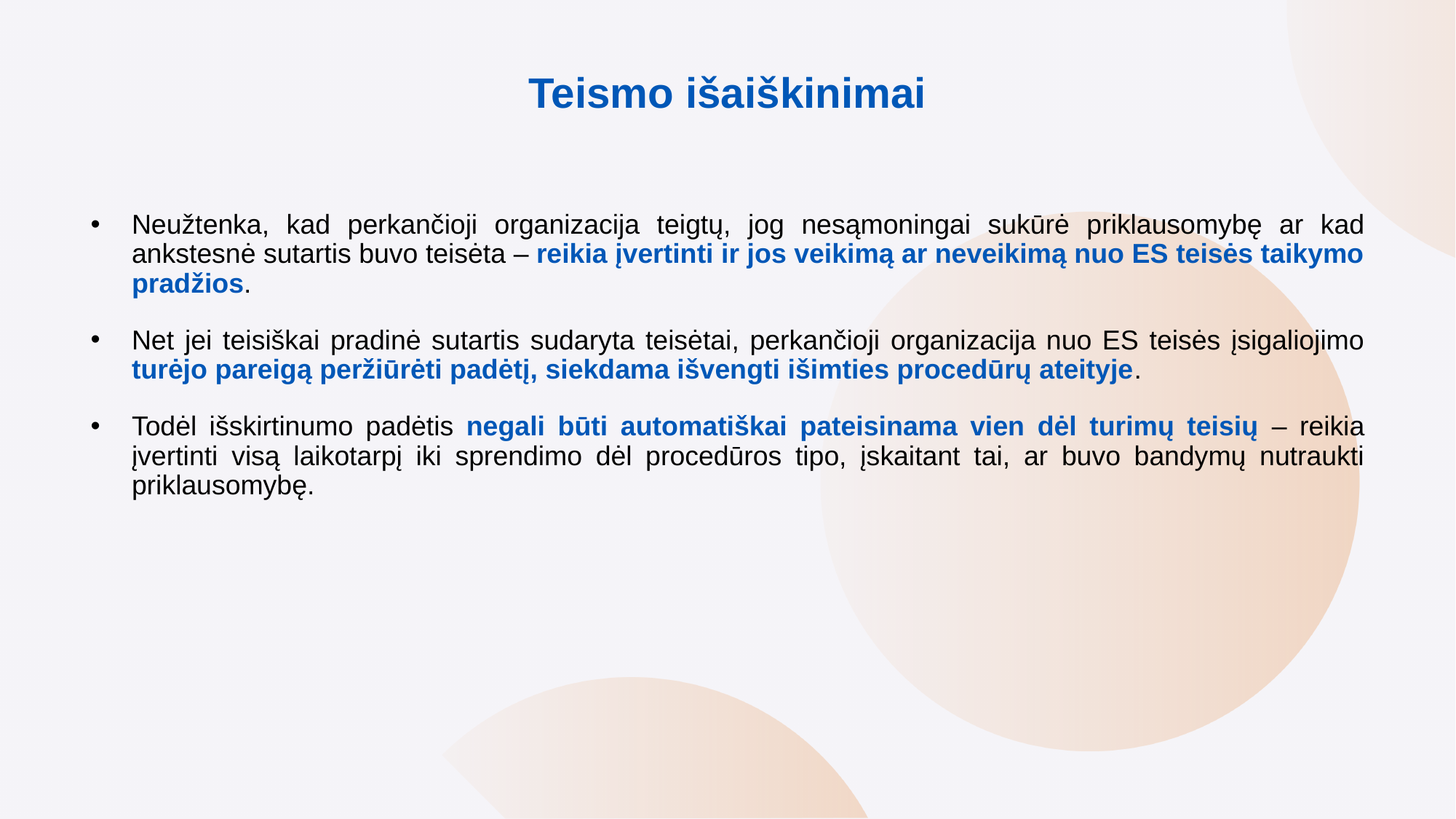

# Teismo išaiškinimai
Neužtenka, kad perkančioji organizacija teigtų, jog nesąmoningai sukūrė priklausomybę ar kad ankstesnė sutartis buvo teisėta – reikia įvertinti ir jos veikimą ar neveikimą nuo ES teisės taikymo pradžios.
Net jei teisiškai pradinė sutartis sudaryta teisėtai, perkančioji organizacija nuo ES teisės įsigaliojimo turėjo pareigą peržiūrėti padėtį, siekdama išvengti išimties procedūrų ateityje.
Todėl išskirtinumo padėtis negali būti automatiškai pateisinama vien dėl turimų teisių – reikia įvertinti visą laikotarpį iki sprendimo dėl procedūros tipo, įskaitant tai, ar buvo bandymų nutraukti priklausomybę.